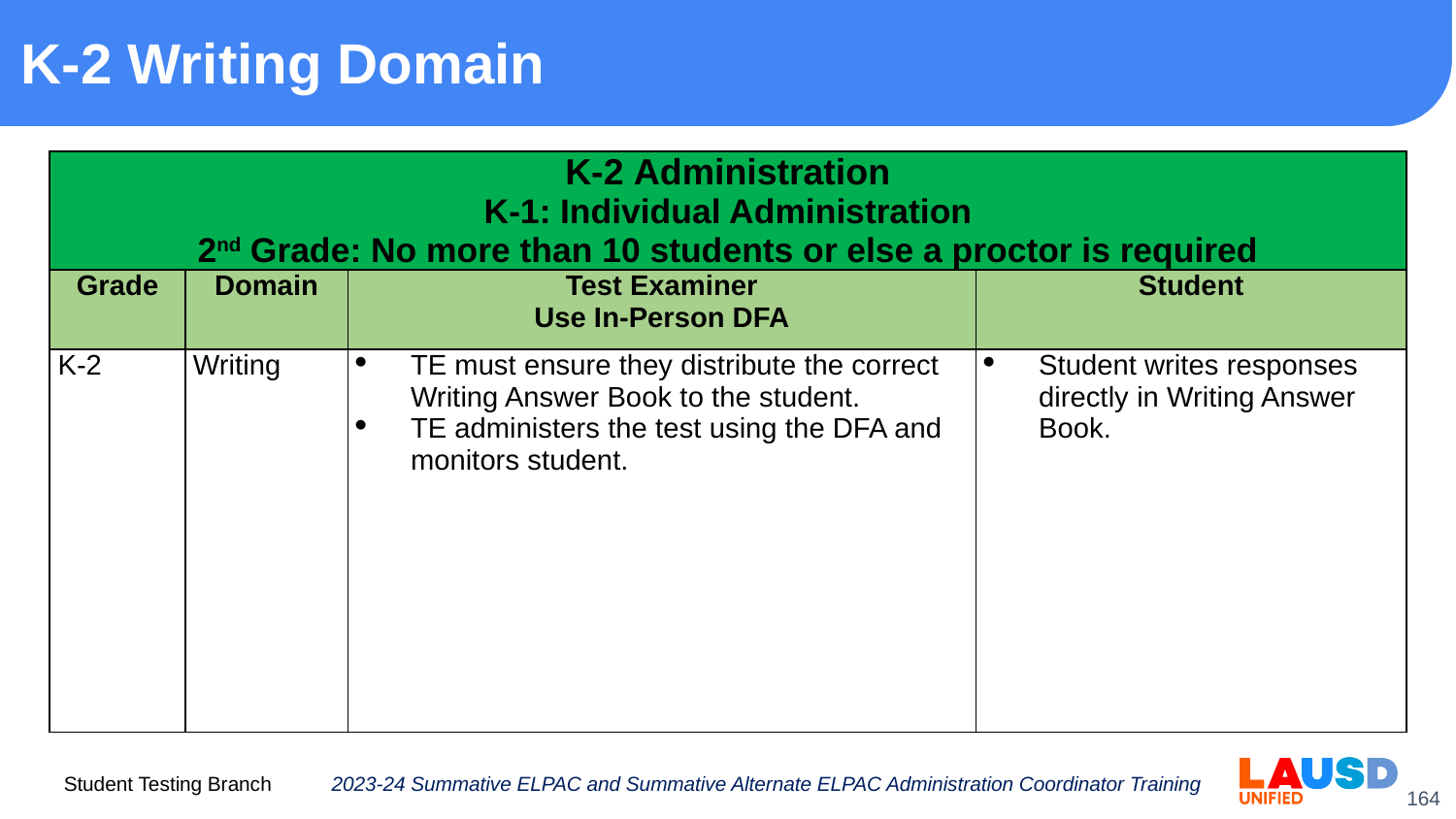

# K-2 Writing Domain

| K-2 Administration K-1: Individual Administration 2nd Grade: No more than 10 students or else a proctor is required |  |  |  |
| --- | --- | --- | --- |
| Grade | Domain | Test Examiner Use In-Person DFA | Student |
| K-2 | Writing | TE must ensure they distribute the correct Writing Answer Book to the student. TE administers the test using the DFA and monitors student. | Student writes responses directly in Writing Answer Book. |
2023-24 Summative ELPAC and Summative Alternate ELPAC Administration Coordinator Training